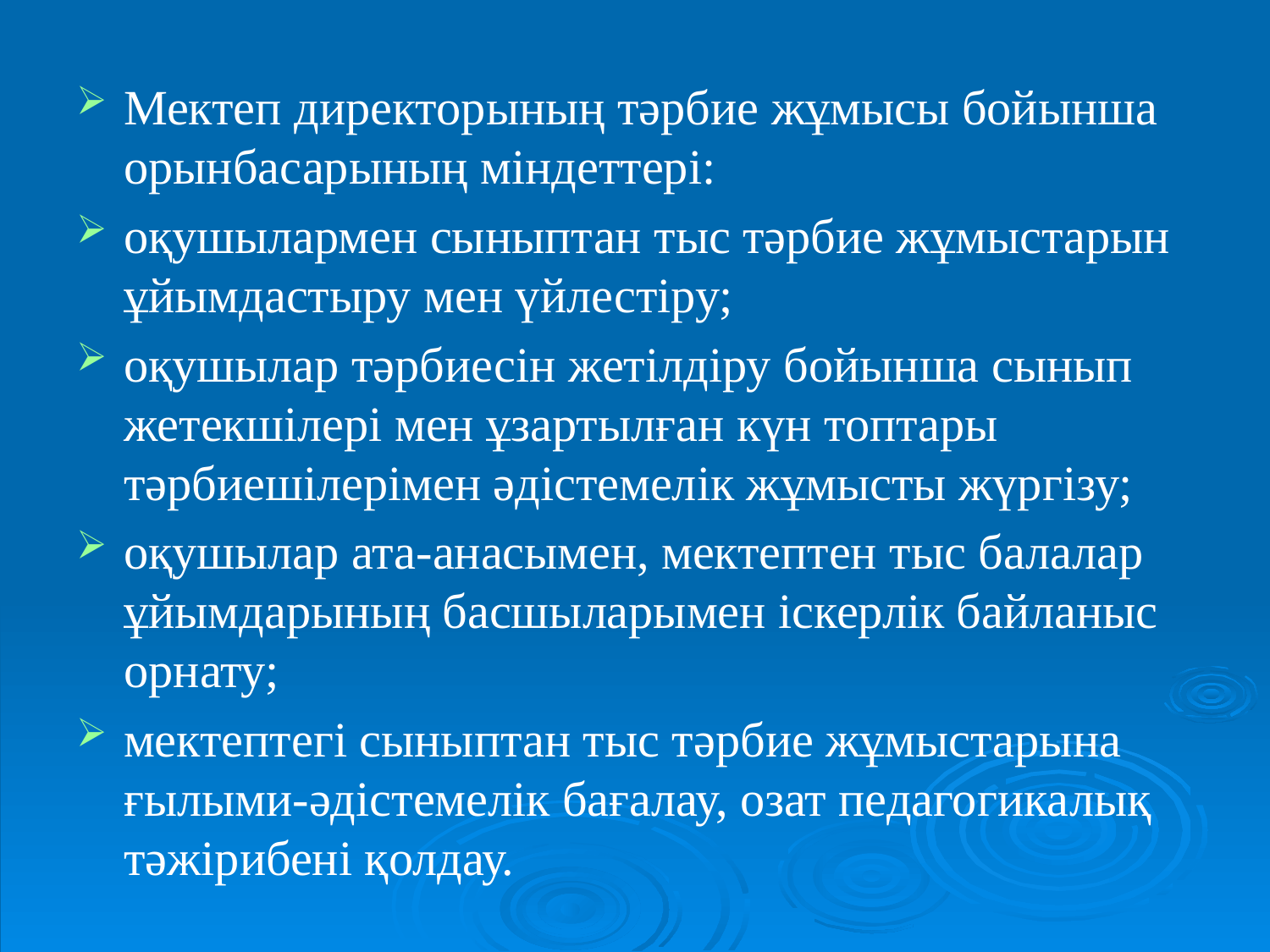

Мектеп директорының тәрбие жұмысы бойынша орынбасарының мiндеттерi:
оқушылармен сыныптан тыс тәрбие жұмыстарын ұйымдастыру мен үйлестiру;
оқушылар тәрбиесiн жетiлдiру бойынша сынып жетекшiлерi мен ұзартылған күн топтары тәрбиешiлерiмен әдiстемелiк жұмысты жүргiзу;
оқушылар ата-анасымен, мектептен тыс балалар ұйымдарының басшыларымен iскерлiк байланыс орнату;
мектептегi сыныптан тыс тәрбие жұмыстарына ғылыми-әдiстемелiк бағалау, озат педагогикалық тәжiрибенi қолдау.